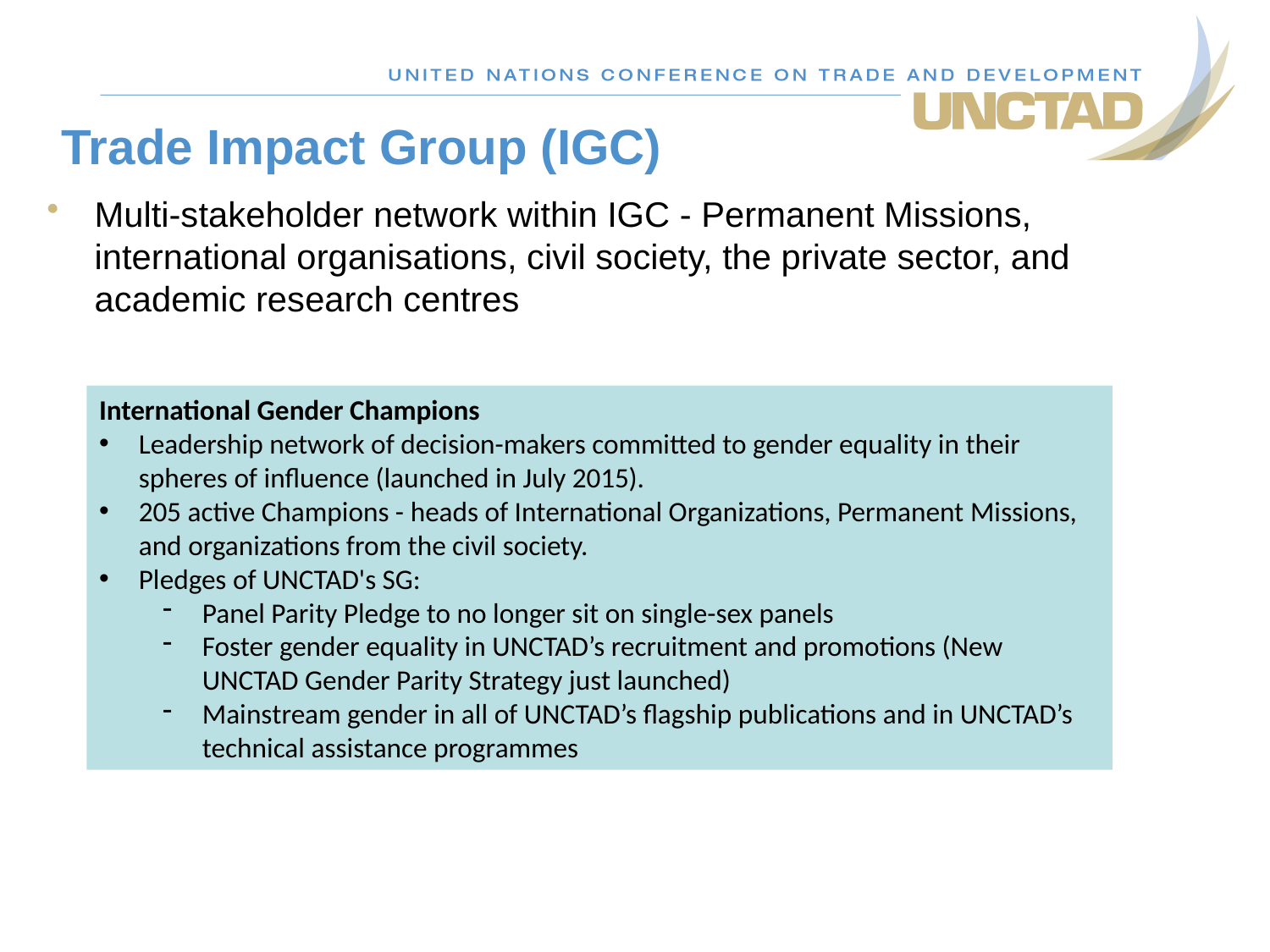

# Trade Impact Group (IGC)
Multi-stakeholder network within IGC - Permanent Missions, international organisations, civil society, the private sector, and academic research centres

International Gender Champions
Leadership network of decision-makers committed to gender equality in their spheres of influence (launched in July 2015).
205 active Champions - heads of International Organizations, Permanent Missions, and organizations from the civil society.
Pledges of UNCTAD's SG:
Panel Parity Pledge to no longer sit on single-sex panels
Foster gender equality in UNCTAD’s recruitment and promotions (New UNCTAD Gender Parity Strategy just launched)
Mainstream gender in all of UNCTAD’s flagship publications and in UNCTAD’s technical assistance programmes